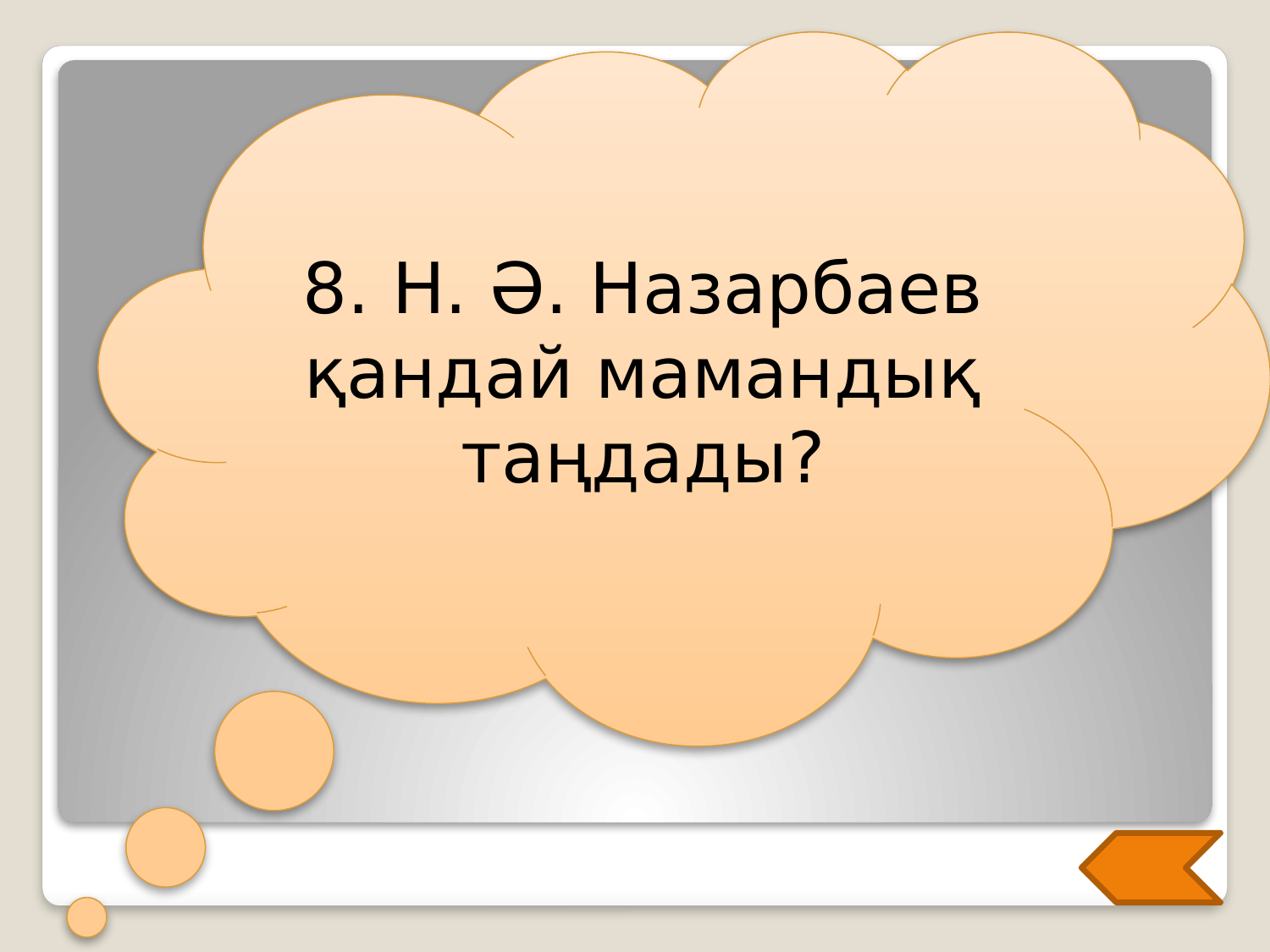

8. Н. Ә. Назарбаев қандай мамандық таңдады?